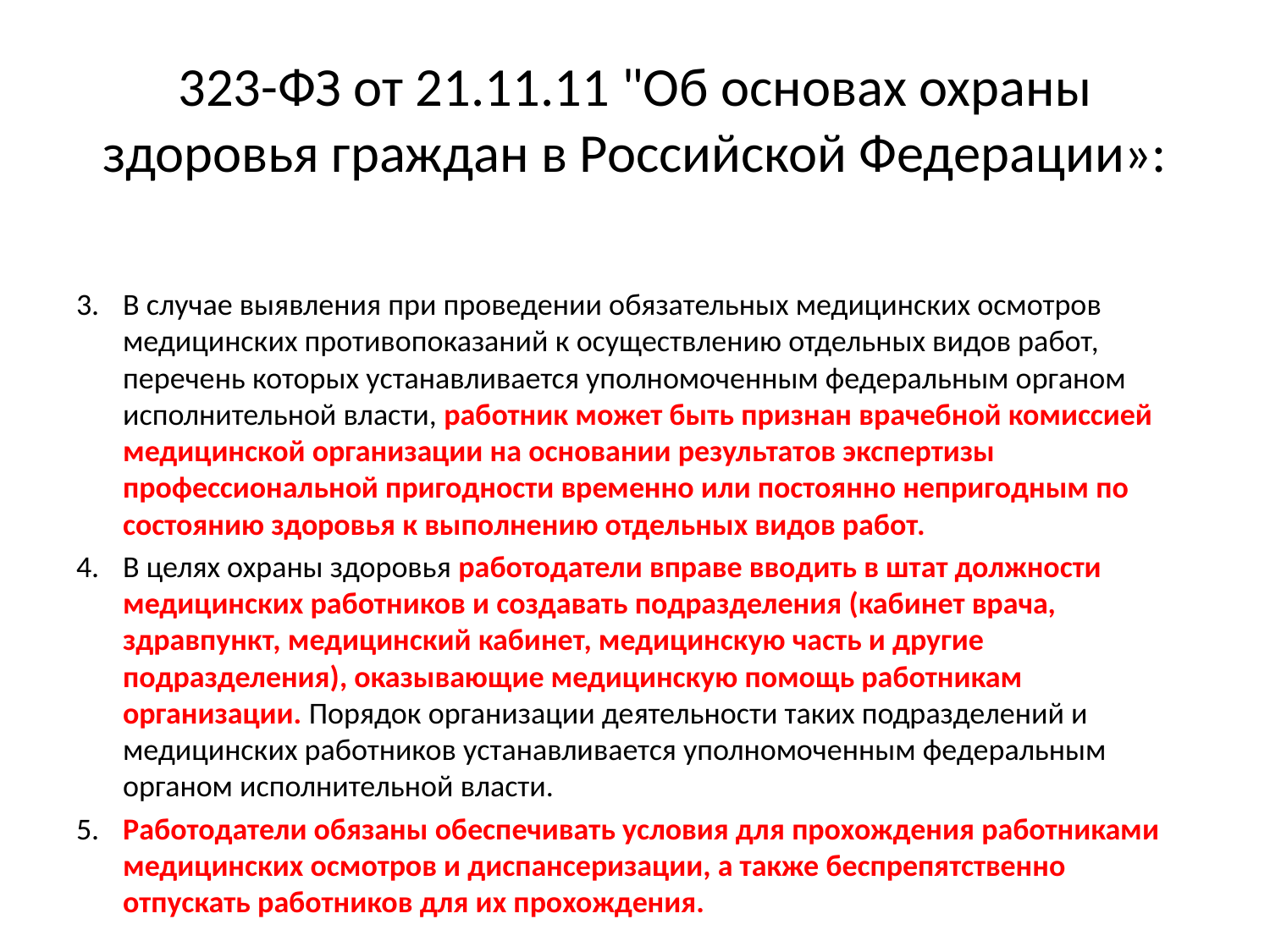

# 323-ФЗ от 21.11.11 "Об основах охраны здоровья граждан в Российской Федерации»:
3. 	В случае выявления при проведении обязательных медицинских осмотров медицинских противопоказаний к осуществлению отдельных видов работ, перечень которых устанавливается уполномоченным федеральным органом исполнительной власти, работник может быть признан врачебной комиссией медицинской организации на основании результатов экспертизы профессиональной пригодности временно или постоянно непригодным по состоянию здоровья к выполнению отдельных видов работ.
4. 	В целях охраны здоровья работодатели вправе вводить в штат должности медицинских работников и создавать подразделения (кабинет врача, здравпункт, медицинский кабинет, медицинскую часть и другие подразделения), оказывающие медицинскую помощь работникам организации. Порядок организации деятельности таких подразделений и медицинских работников устанавливается уполномоченным федеральным органом исполнительной власти.
5. 	Работодатели обязаны обеспечивать условия для прохождения работниками медицинских осмотров и диспансеризации, а также беспрепятственно отпускать работников для их прохождения.